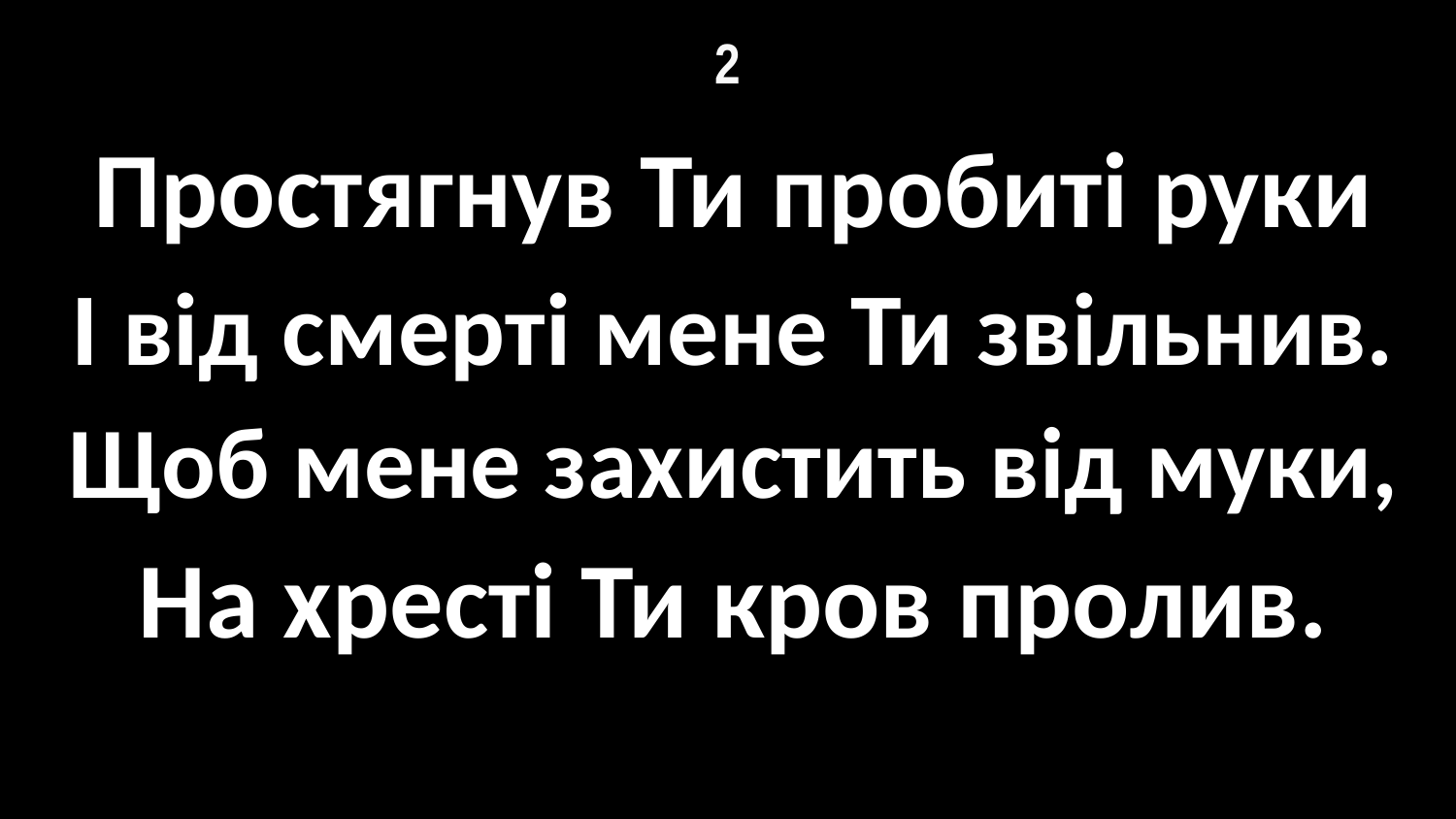

# 2
Простягнув Ти пробиті руки
І від смерті мене Ти звільнив.
Щоб мене захистить від муки,
На хресті Ти кров пролив.